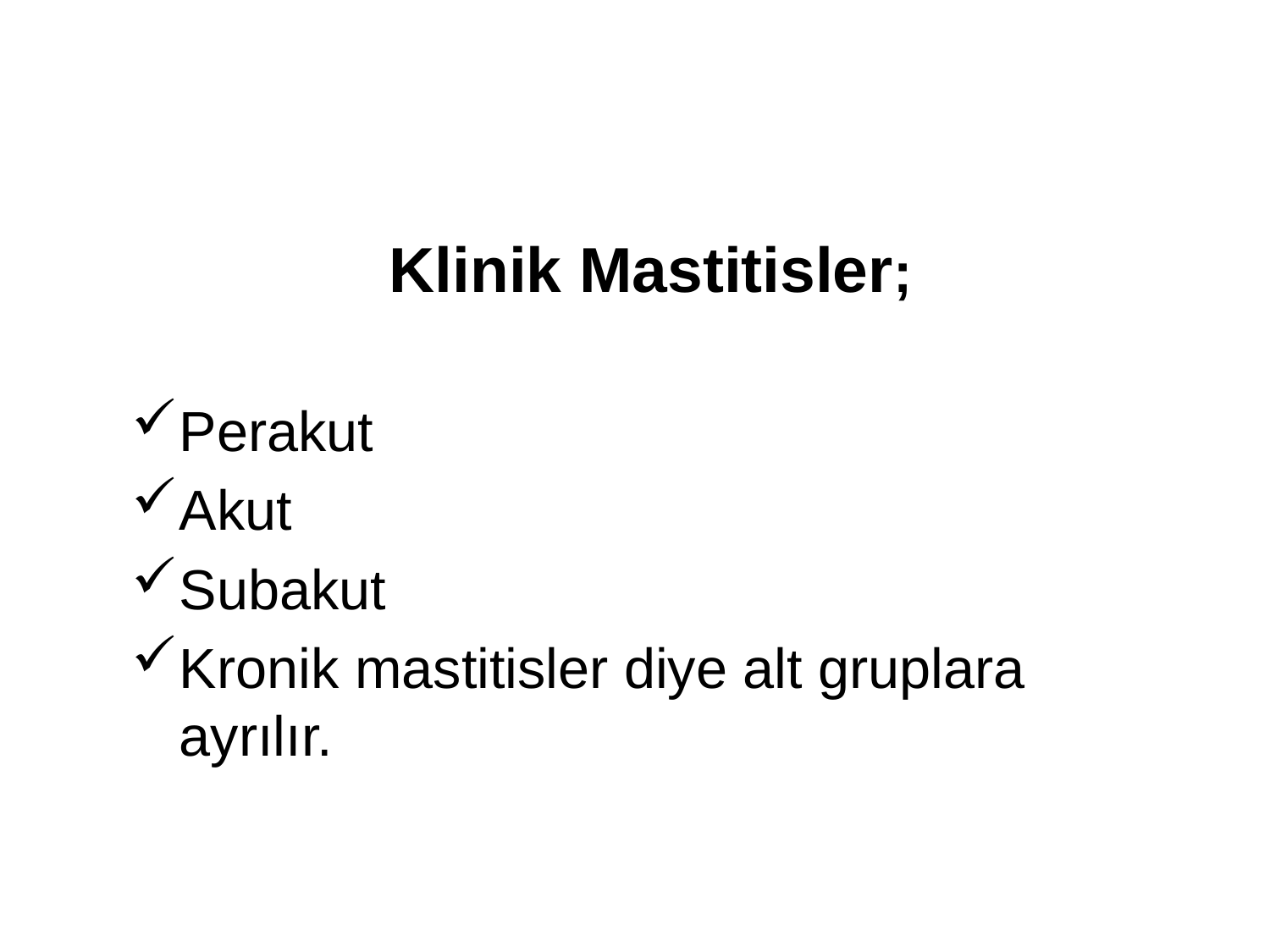

Klinik Mastitisler;

Perakut
Akut
Subakut
Kronik mastitisler diye alt gruplara ayrılır.